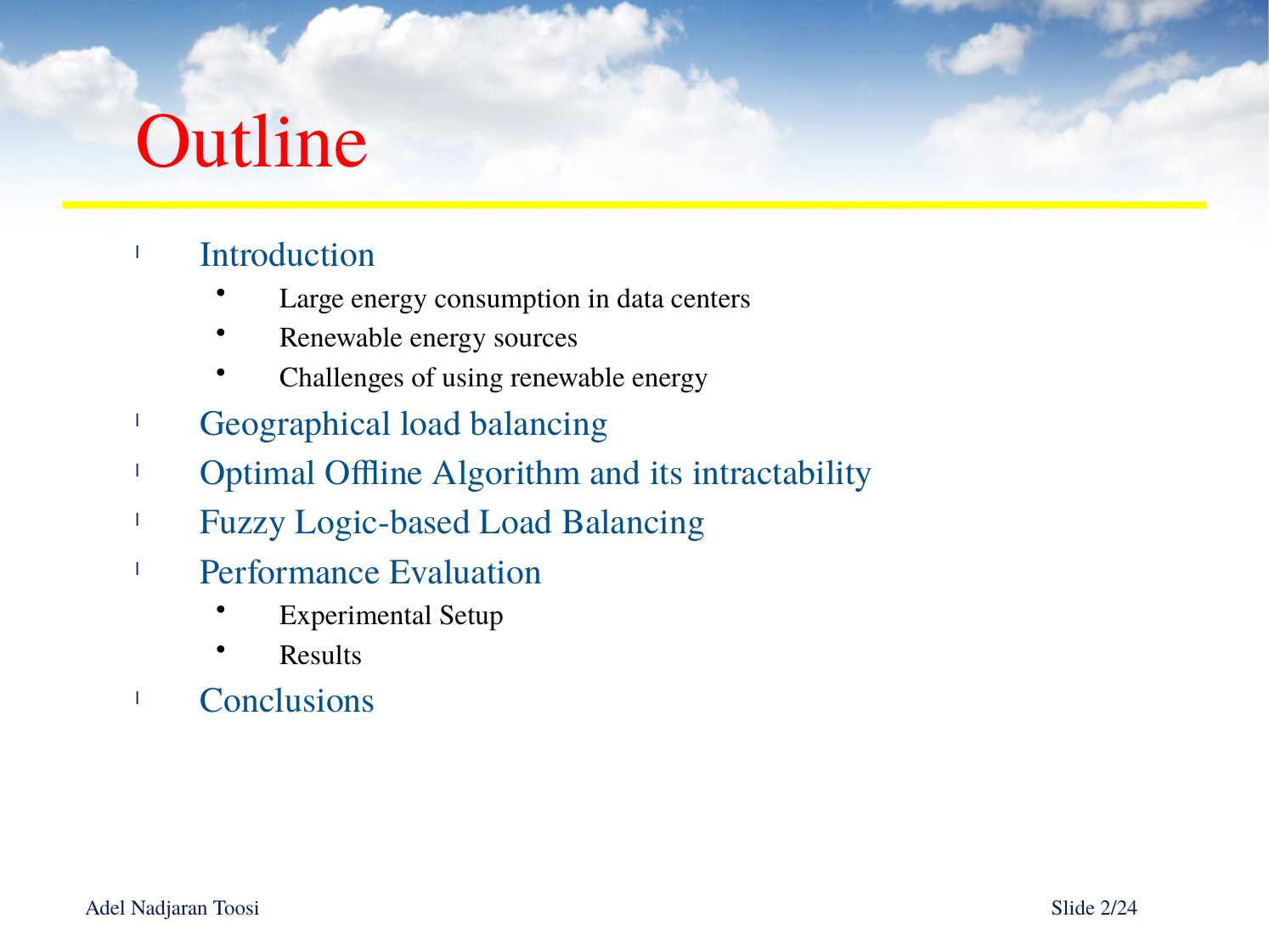

# Outline
Introduction
Large energy consumption in data centers
Renewable energy sources
Challenges of using renewable energy
Geographical load balancing
Optimal Offline Algorithm and its intractability
Fuzzy Logic-based Load Balancing
Performance Evaluation
Experimental Setup
Results
Conclusions